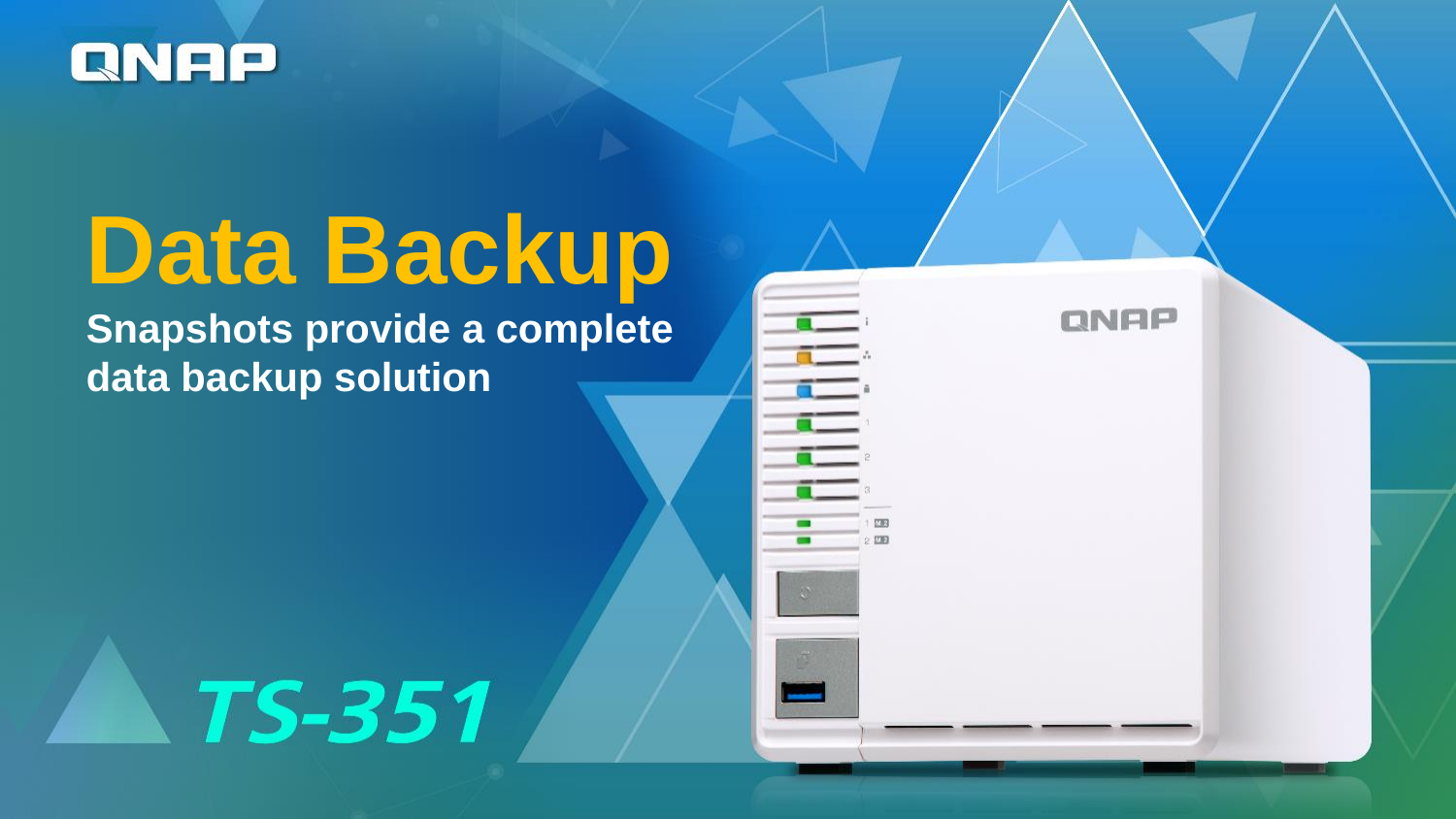

# Data Backup Snapshots provide a complete data backup solution